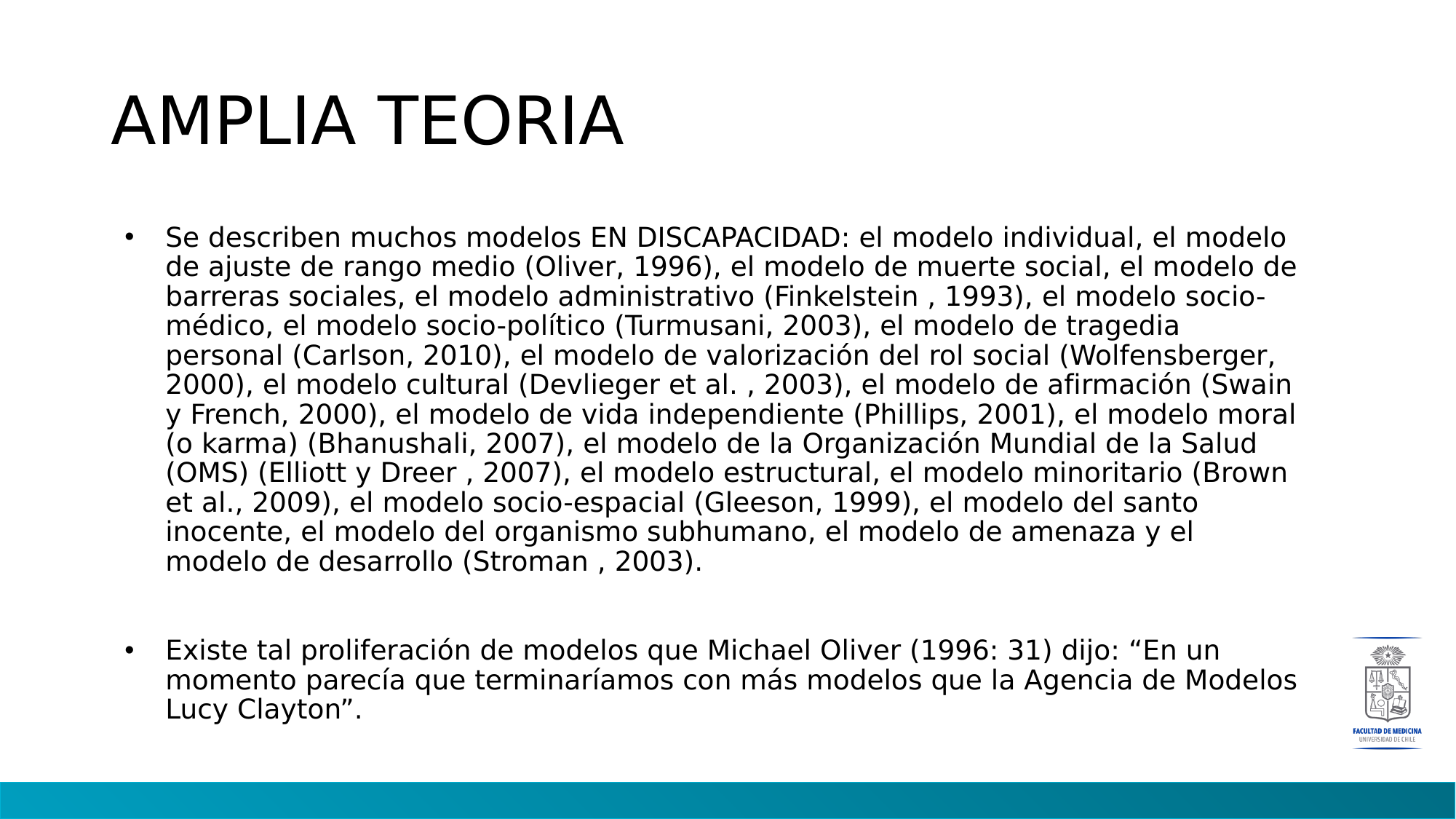

# AMPLIA TEORIA
Se describen muchos modelos EN DISCAPACIDAD: el modelo individual, el modelo de ajuste de rango medio (Oliver, 1996), el modelo de muerte social, el modelo de barreras sociales, el modelo administrativo (Finkelstein , 1993), el modelo socio-médico, el modelo socio-político (Turmusani, 2003), el modelo de tragedia personal (Carlson, 2010), el modelo de valorización del rol social (Wolfensberger, 2000), el modelo cultural (Devlieger et al. , 2003), el modelo de afirmación (Swain y French, 2000), el modelo de vida independiente (Phillips, 2001), el modelo moral (o karma) (Bhanushali, 2007), el modelo de la Organización Mundial de la Salud (OMS) (Elliott y Dreer , 2007), el modelo estructural, el modelo minoritario (Brown et al., 2009), el modelo socio-espacial (Gleeson, 1999), el modelo del santo inocente, el modelo del organismo subhumano, el modelo de amenaza y el modelo de desarrollo (Stroman , 2003).

Existe tal proliferación de modelos que Michael Oliver (1996: 31) dijo: “En un momento parecía que terminaríamos con más modelos que la Agencia de Modelos Lucy Clayton”.